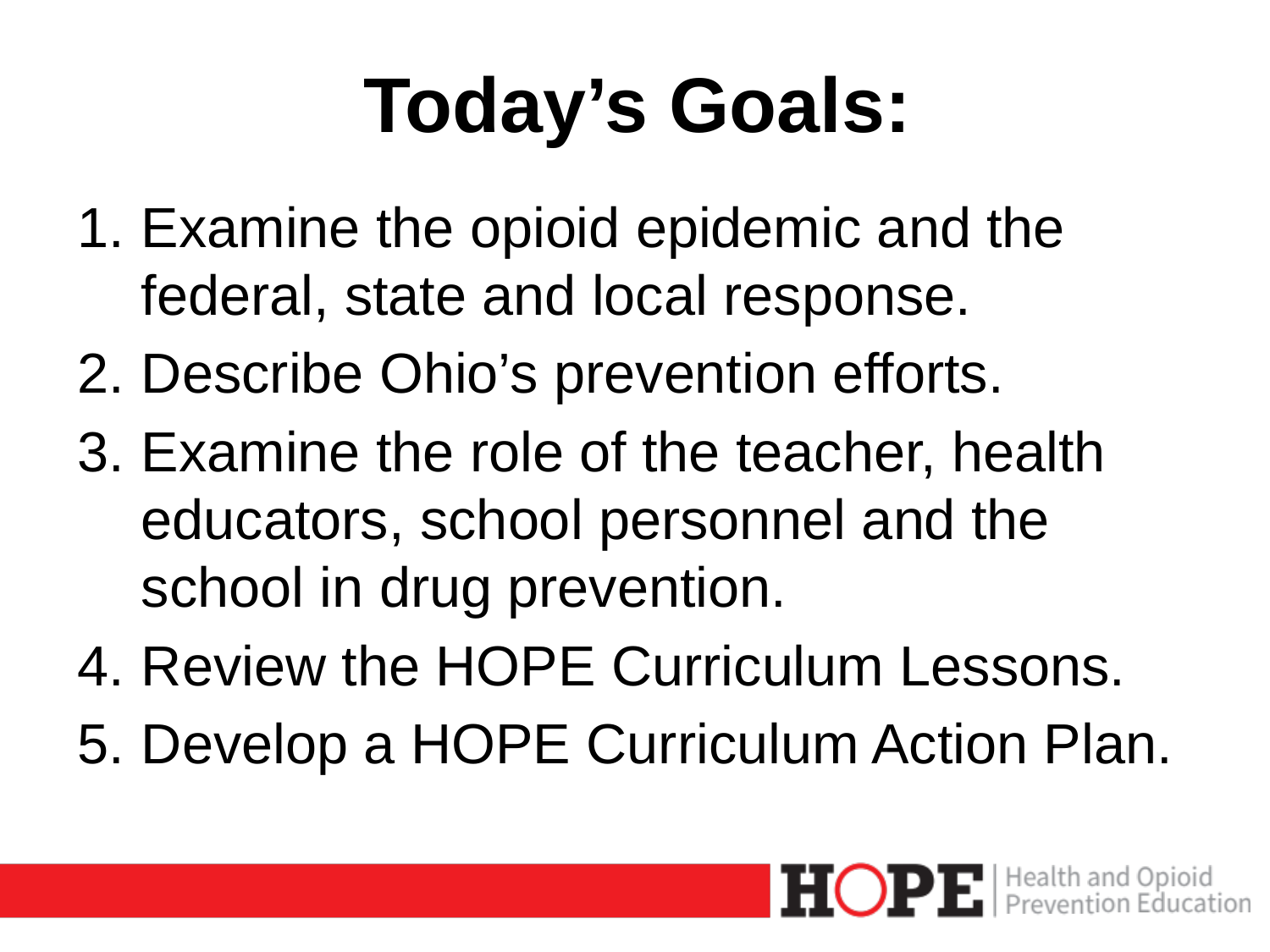

# Today’s Goals:
Examine the opioid epidemic and the federal, state and local response.
Describe Ohio’s prevention efforts.
Examine the role of the teacher, health educators, school personnel and the school in drug prevention.
Review the HOPE Curriculum Lessons.
Develop a HOPE Curriculum Action Plan.